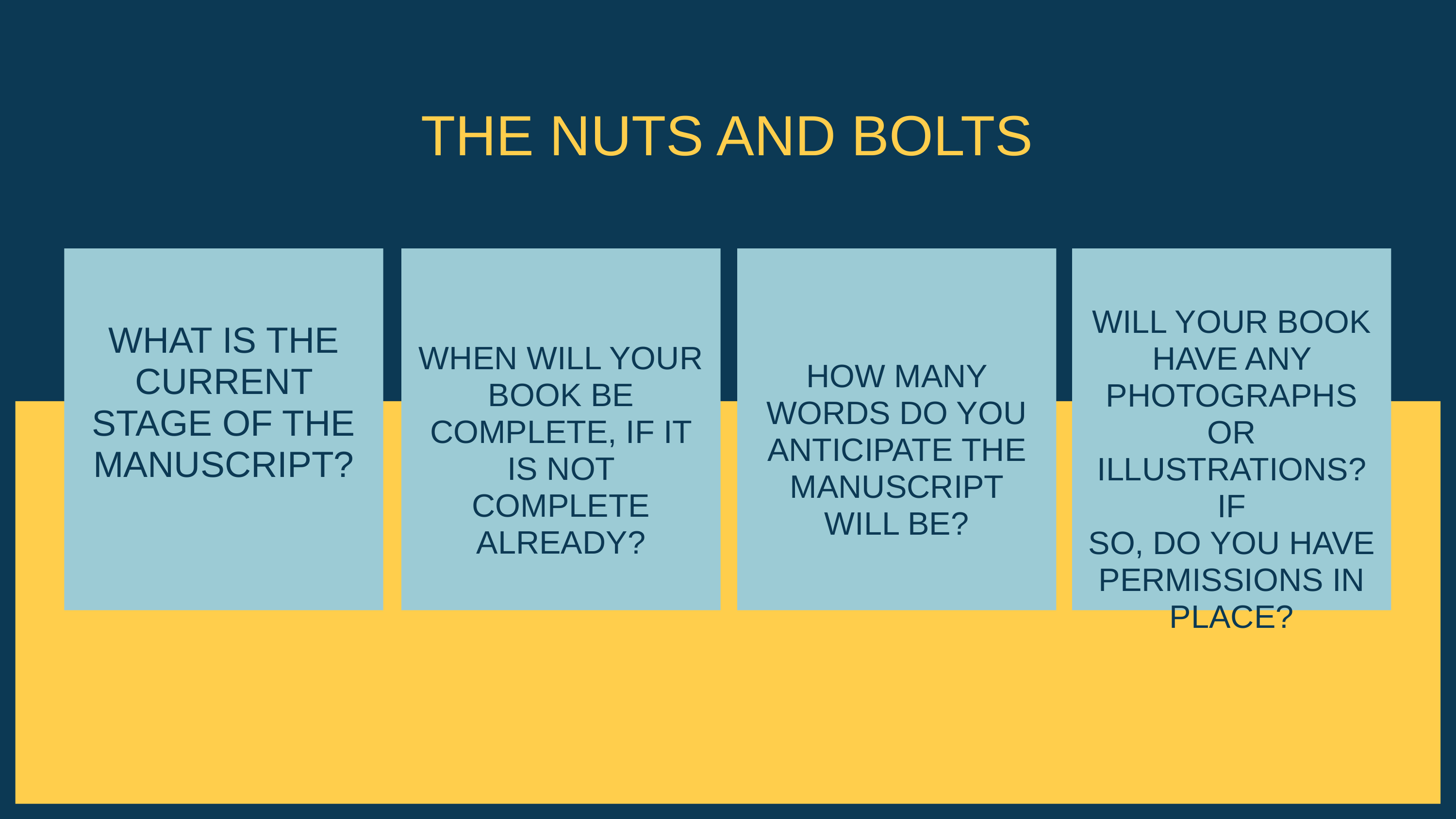

THE NUTS AND BOLTS

WILL YOUR BOOK HAVE ANY PHOTOGRAPHS OR ILLUSTRATIONS? IF
SO, DO YOU HAVE PERMISSIONS IN PLACE?
WHAT IS THE CURRENT STAGE OF THE MANUSCRIPT?
WHEN WILL YOUR BOOK BE COMPLETE, IF IT IS NOT COMPLETE
ALREADY?
HOW MANY WORDS DO YOU ANTICIPATE THE MANUSCRIPT WILL BE?